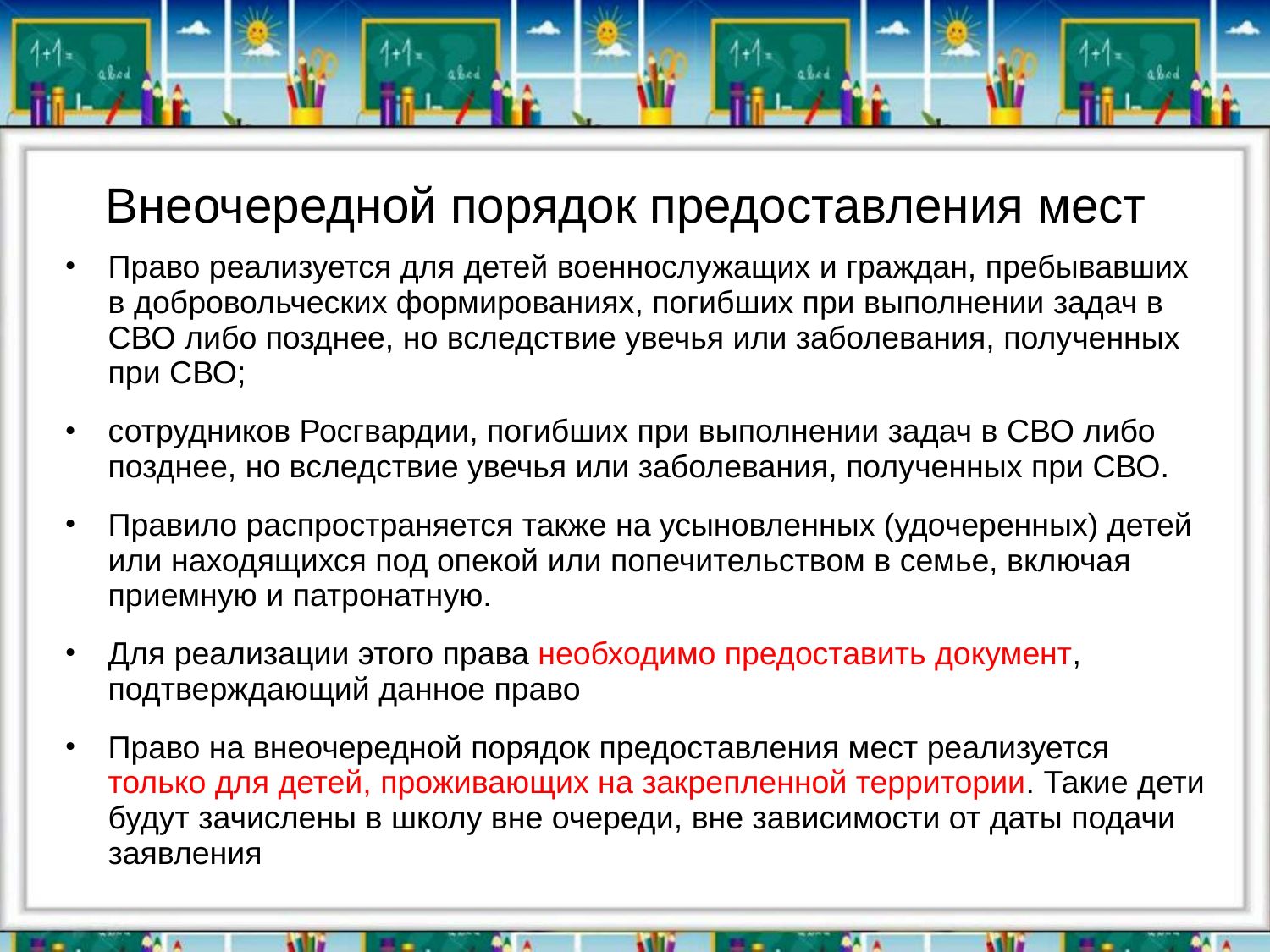

# Внеочередной порядок предоставления мест
Право реализуется для детей военнослужащих и граждан, пребывавших в добровольческих формированиях, погибших при выполнении задач в СВО либо позднее, но вследствие увечья или заболевания, полученных при СВО;
сотрудников Росгвардии, погибших при выполнении задач в СВО либо позднее, но вследствие увечья или заболевания, полученных при СВО.
Правило распространяется также на усыновленных (удочеренных) детей или находящихся под опекой или попечительством в семье, включая приемную и патронатную.
Для реализации этого права необходимо предоставить документ, подтверждающий данное право
Право на внеочередной порядок предоставления мест реализуется только для детей, проживающих на закрепленной территории. Такие дети будут зачислены в школу вне очереди, вне зависимости от даты подачи заявления